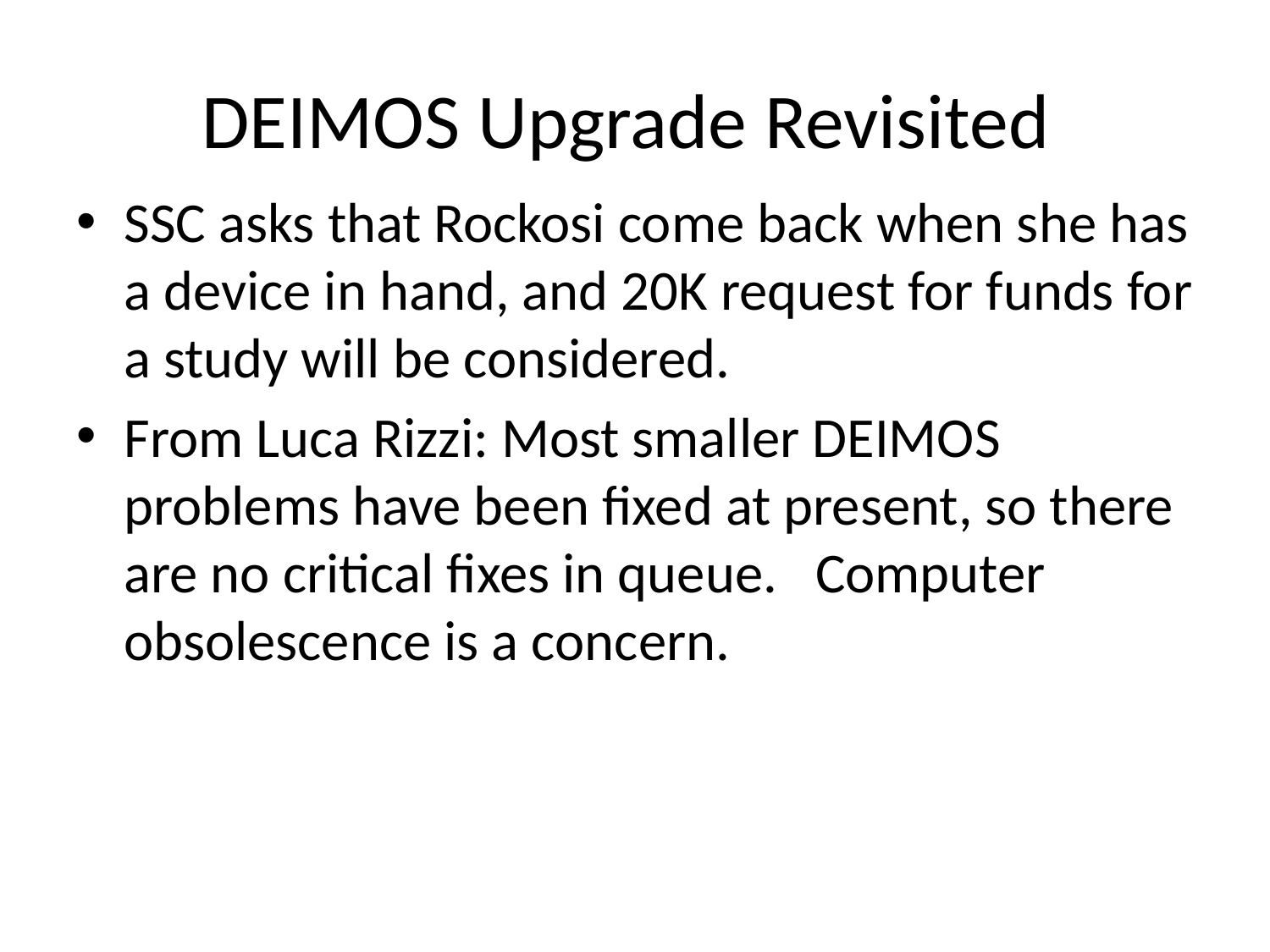

# DEIMOS Upgrade Revisited
SSC asks that Rockosi come back when she has a device in hand, and 20K request for funds for a study will be considered.
From Luca Rizzi: Most smaller DEIMOS problems have been fixed at present, so there are no critical fixes in queue.   Computer obsolescence is a concern.